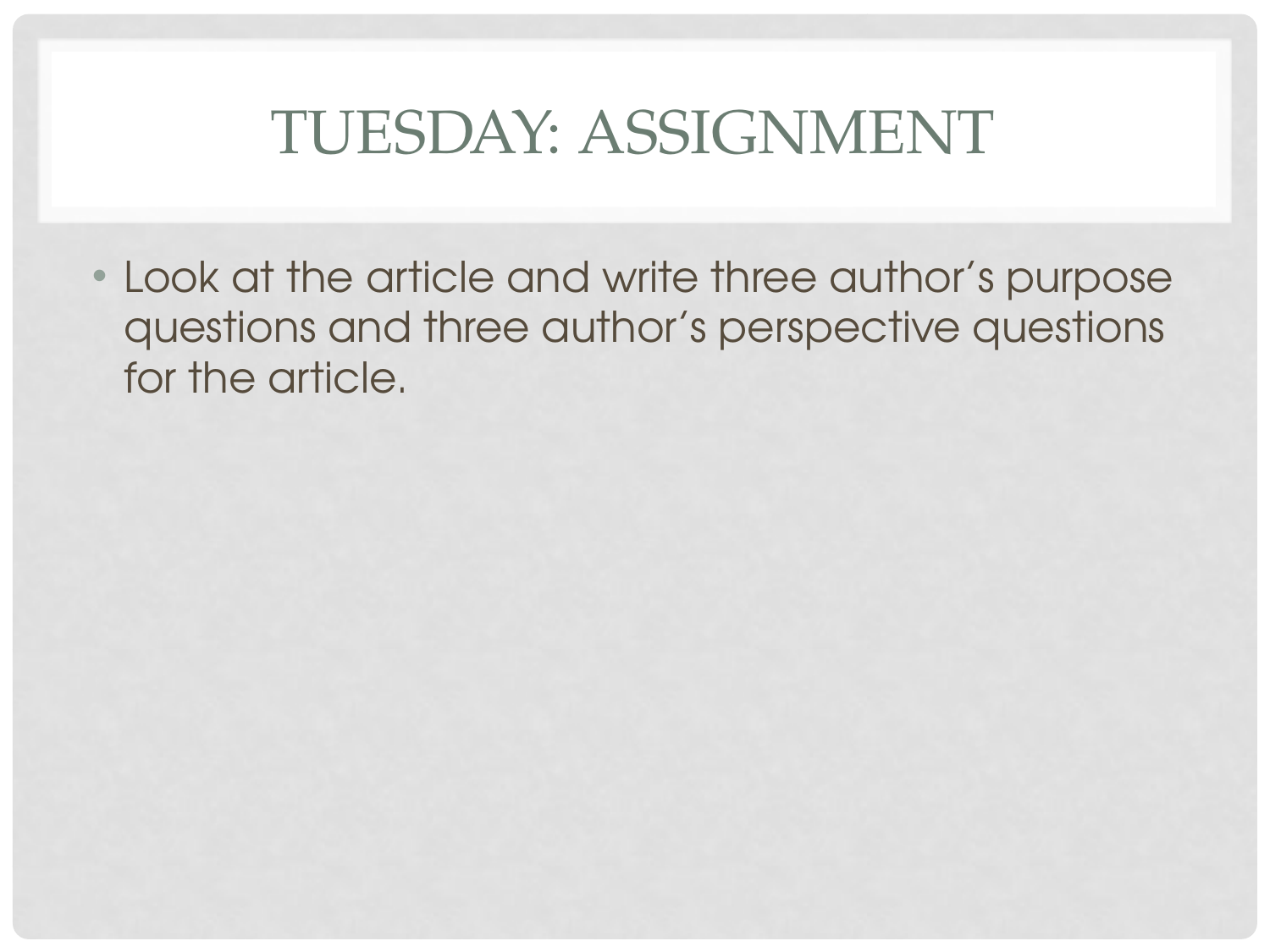

# Tuesday: Assignment
Look at the article and write three author’s purpose questions and three author’s perspective questions for the article.